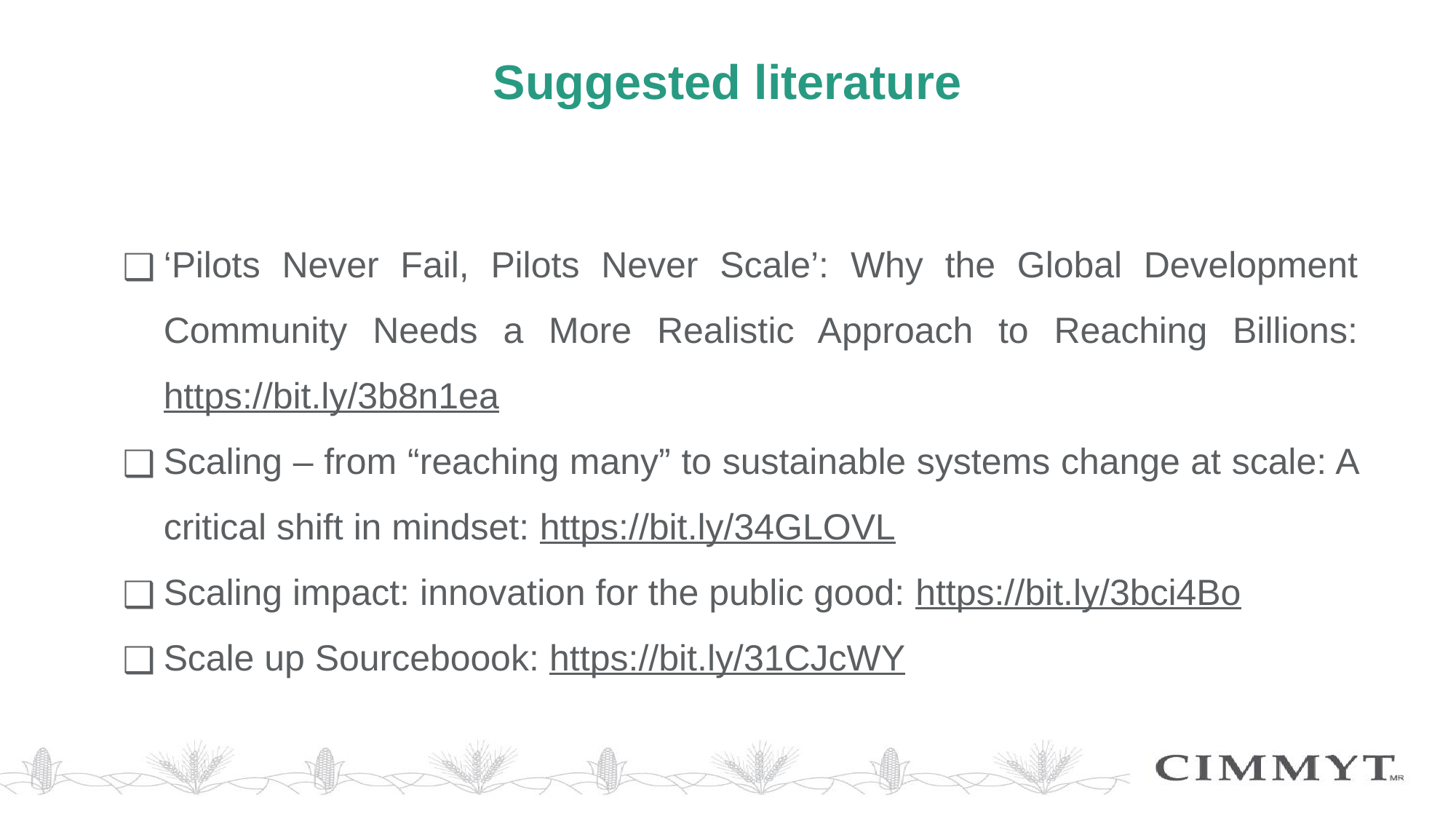

# Suggested literature
‘Pilots Never Fail, Pilots Never Scale’: Why the Global Development Community Needs a More Realistic Approach to Reaching Billions: https://bit.ly/3b8n1ea
Scaling – from “reaching many” to sustainable systems change at scale: A critical shift in mindset: https://bit.ly/34GLOVL
Scaling impact: innovation for the public good: https://bit.ly/3bci4Bo
Scale up Sourceboook: https://bit.ly/31CJcWY